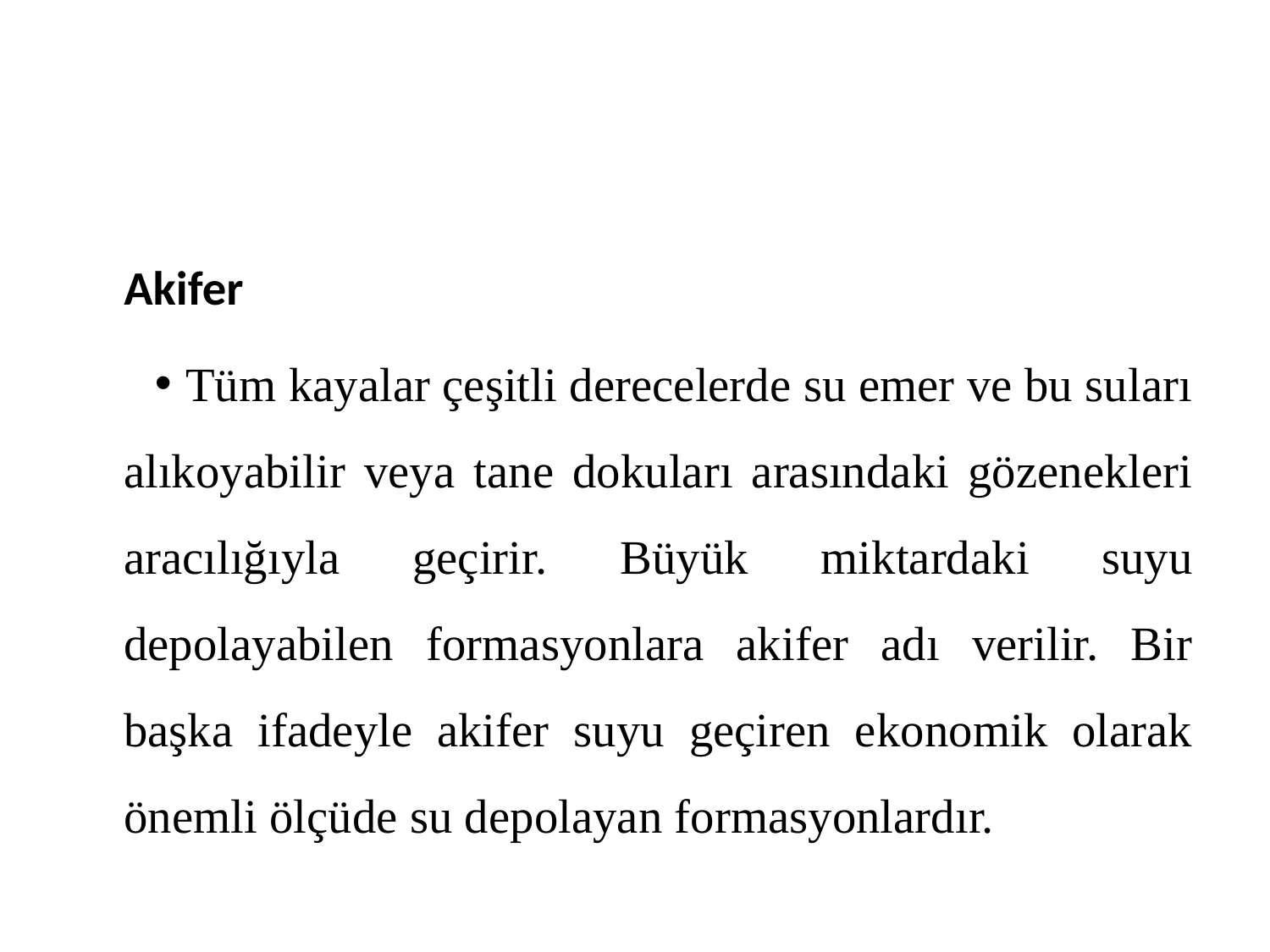

Akifer
Tüm kayalar çeşitli derecelerde su emer ve bu suları alıkoyabilir veya tane dokuları arasındaki gözenekleri aracılığıyla geçirir. Büyük miktardaki suyu depolayabilen formasyonlara akifer adı verilir. Bir başka ifadeyle akifer suyu geçiren ekonomik olarak önemli ölçüde su depolayan formasyonlardır.